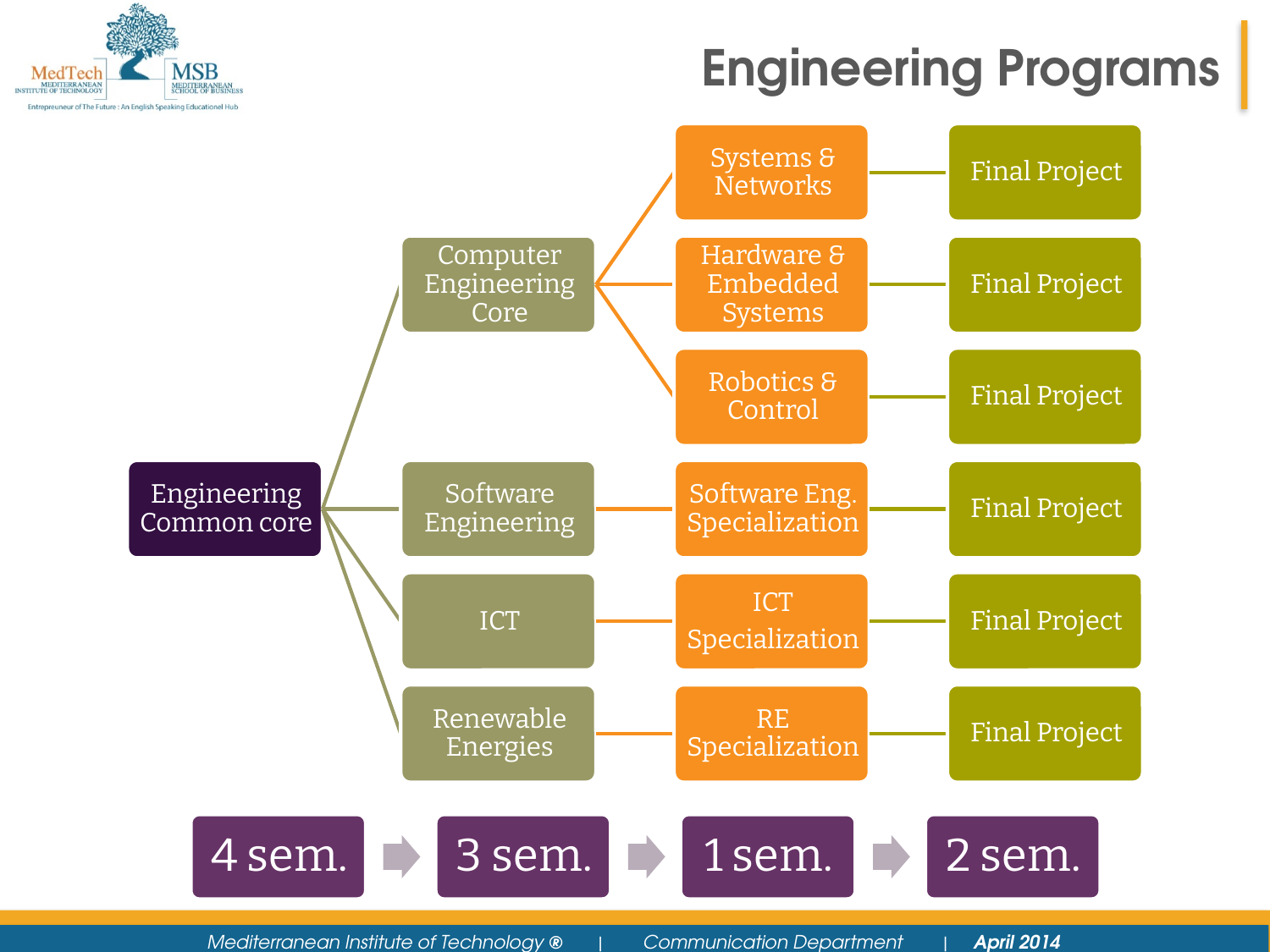

# Engineering Programs
Engineering Common core

Computer Engineering Core

Systems & Networks

Final Project

Hardware & Embedded Systems

Final Project

Robotics & Control

Final Project

Software Engineering

Software Eng. Specialization

Final Project

ICT

ICT
Specialization

Final Project

Renewable Energies

RE Specialization

Final Project
4 sem.

3 sem.

1 sem.

2 sem.